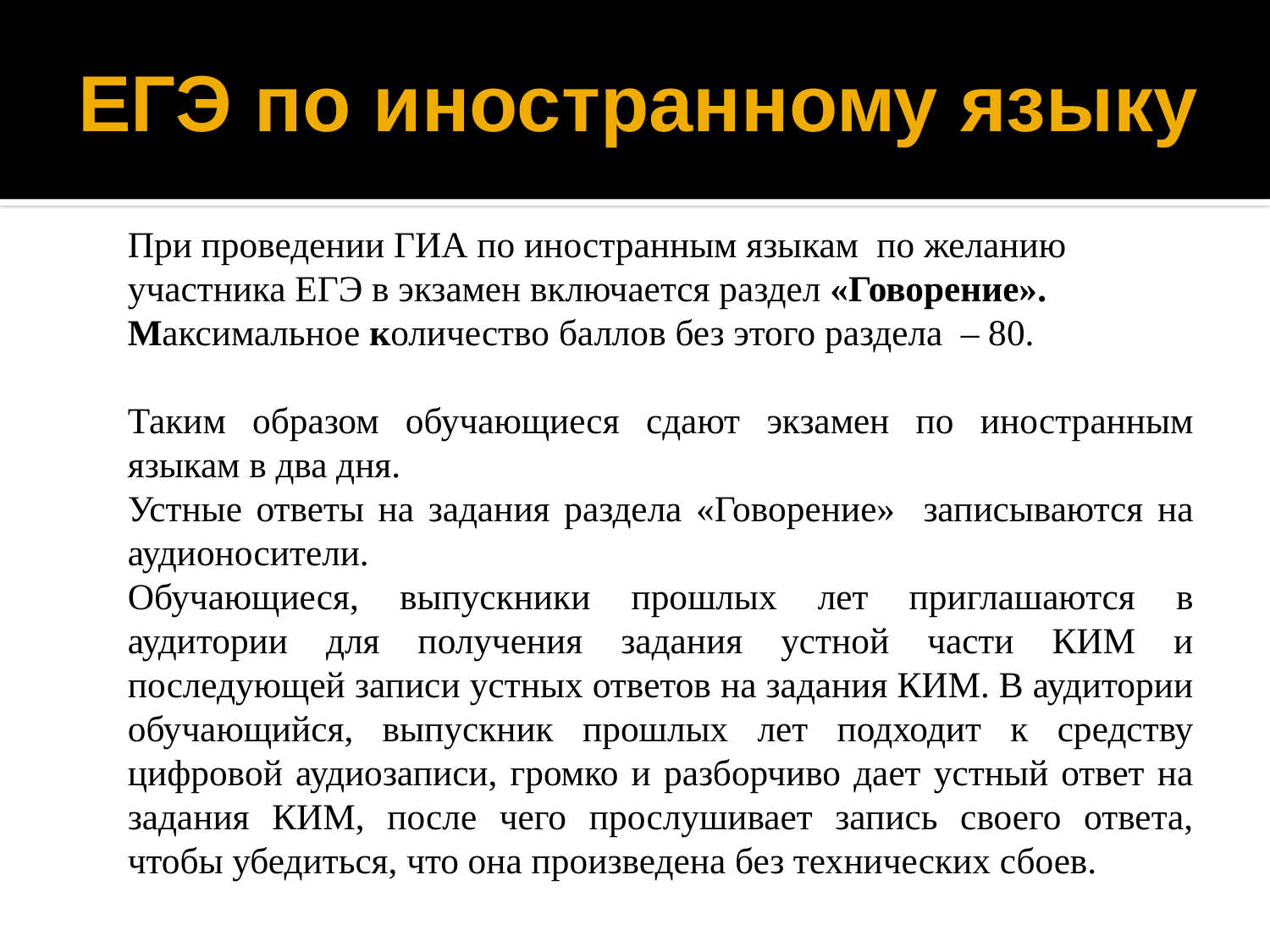

# ЕГЭ по иностранному языку
	При проведении ГИА по иностранным языкам  по желанию участника ЕГЭ в экзамен включается раздел «Говорение». Максимальное количество баллов без этого раздела  – 80.

	Таким образом обучающиеся сдают экзамен по иностранным языкам в два дня.
	Устные ответы на задания раздела «Говорение»  записываются на аудионосители.
	Обучающиеся, выпускники прошлых лет приглашаются в аудитории для получения задания устной части КИМ и последующей записи устных ответов на задания КИМ. В аудитории обучающийся, выпускник прошлых лет подходит к средству цифровой аудиозаписи, громко и разборчиво дает устный ответ на задания КИМ, после чего прослушивает запись своего ответа, чтобы убедиться, что она произведена без технических сбоев.